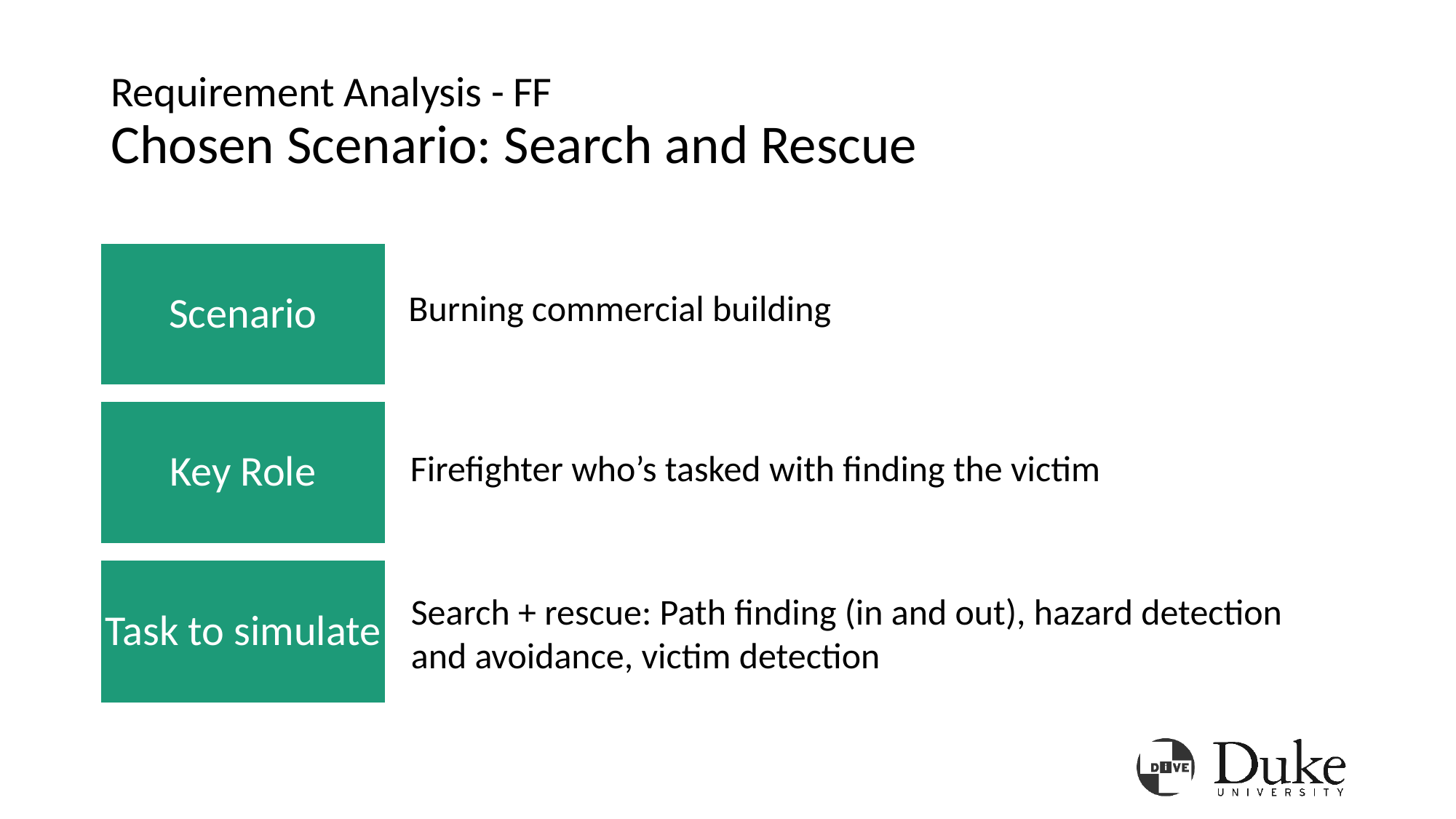

# Requirement Analysis - FF Chosen Scenario: Search and Rescue

Scenario
Burning commercial building

Key Role
Firefighter who’s tasked with finding the victim

Task to simulate
Search + rescue: Path finding (in and out), hazard detection
and avoidance, victim detection